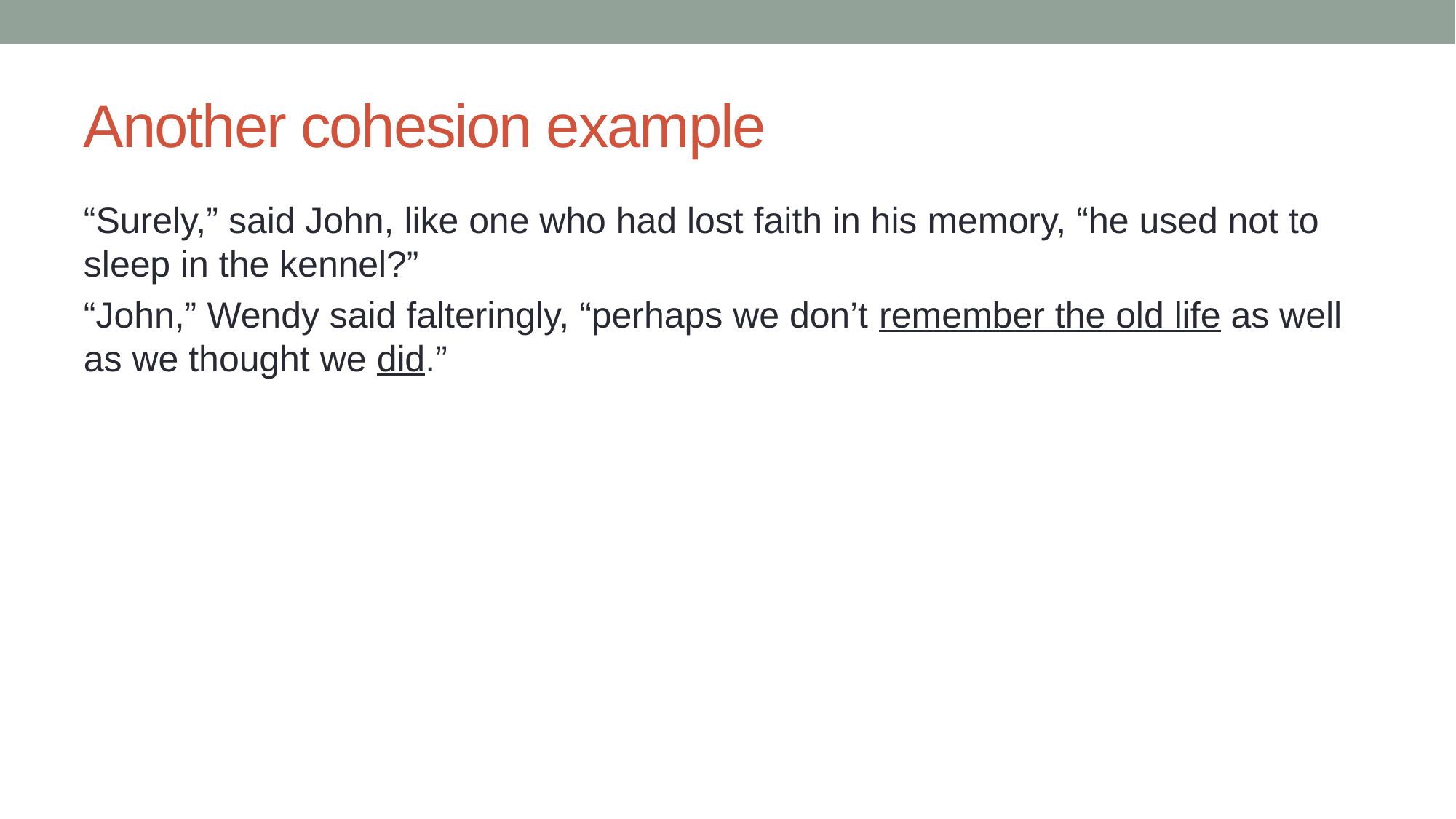

# Another cohesion example
“Surely,” said John, like one who had lost faith in his memory, “he used not to sleep in the kennel?”
“John,” Wendy said falteringly, “perhaps we don’t remember the old life as well as we thought we did.”